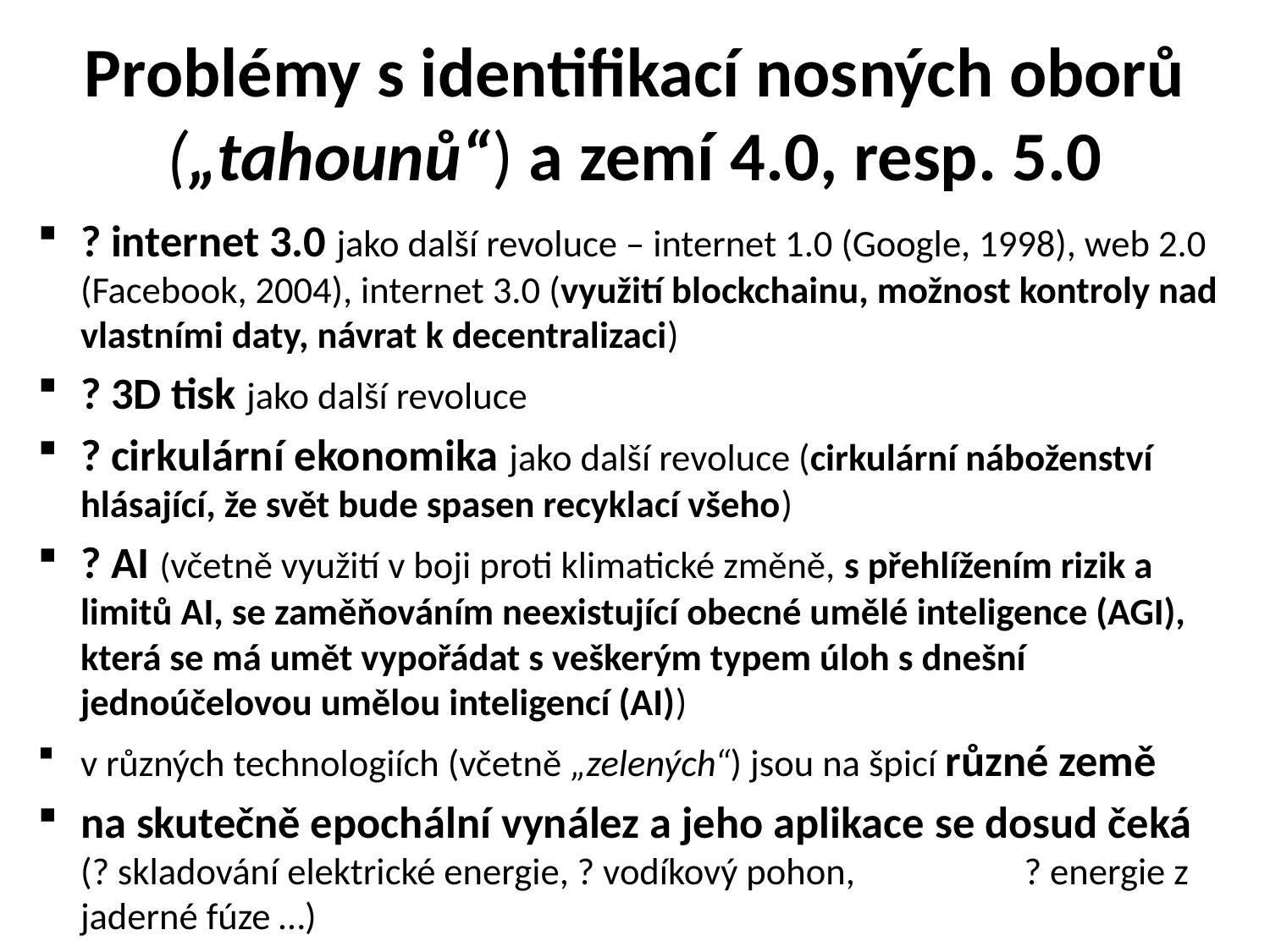

# Problémy s identifikací nosných oborů („tahounů“) a zemí 4.0, resp. 5.0
? internet 3.0 jako další revoluce – internet 1.0 (Google, 1998), web 2.0 (Facebook, 2004), internet 3.0 (využití blockchainu, možnost kontroly nad vlastními daty, návrat k decentralizaci)
? 3D tisk jako další revoluce
? cirkulární ekonomika jako další revoluce (cirkulární náboženství hlásající, že svět bude spasen recyklací všeho)
? AI (včetně využití v boji proti klimatické změně, s přehlížením rizik a limitů AI, se zaměňováním neexistující obecné umělé inteligence (AGI), která se má umět vypořádat s veškerým typem úloh s dnešní jednoúčelovou umělou inteligencí (AI))
v různých technologiích (včetně „zelených“) jsou na špicí různé země
na skutečně epochální vynález a jeho aplikace se dosud čeká (? skladování elektrické energie, ? vodíkový pohon,                    ? energie z jaderné fúze …)